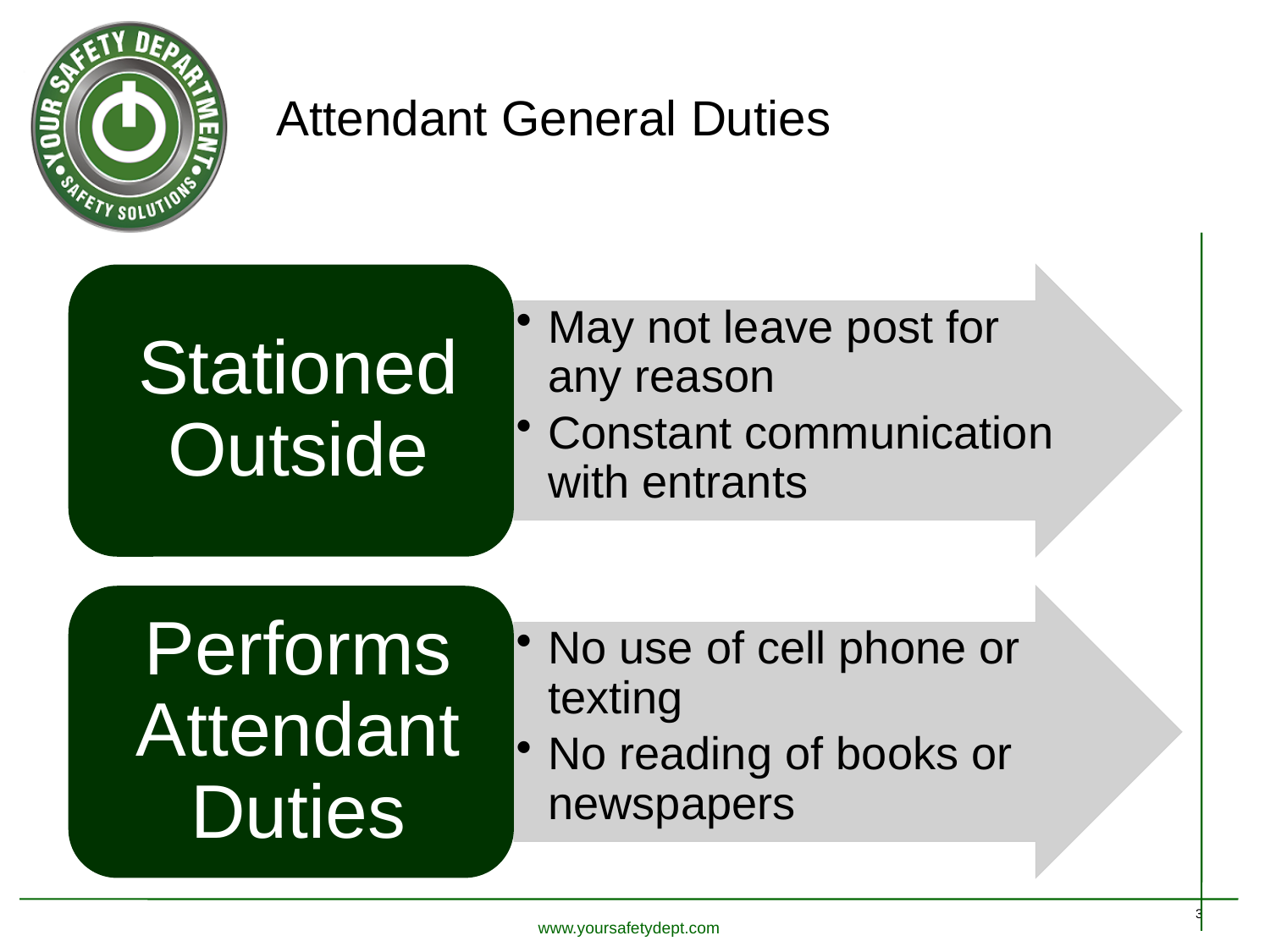

# Attendant General Duties
May not leave post for any reason
Constant communication with entrants
Stationed Outside
No use of cell phone or texting
No reading of books or newspapers
Performs Attendant Duties